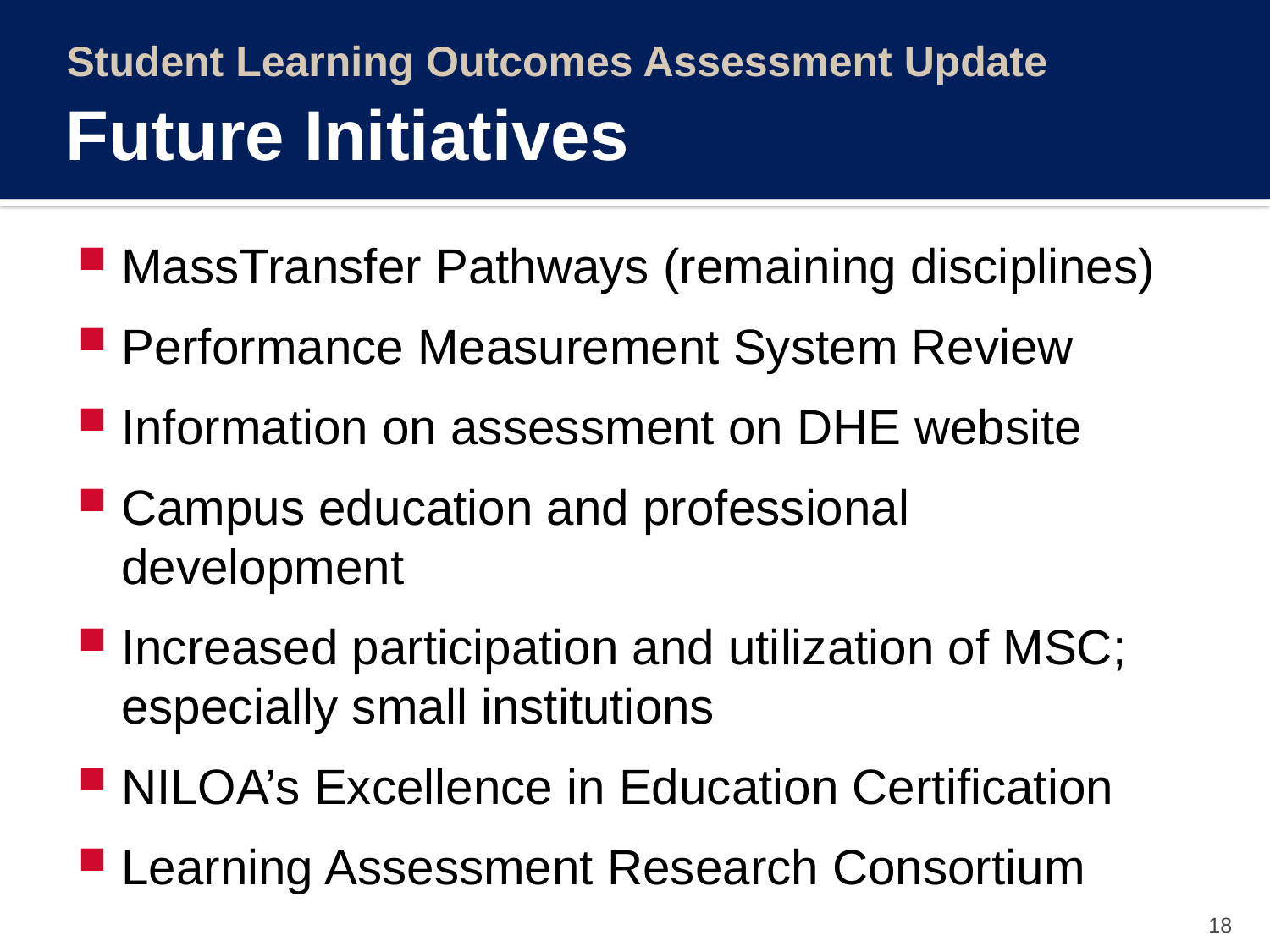

Student Learning Outcomes Assessment Update
# Future Initiatives
MassTransfer Pathways (remaining disciplines)
Performance Measurement System Review
Information on assessment on DHE website
Campus education and professional development
Increased participation and utilization of MSC; especially small institutions
NILOA’s Excellence in Education Certification
Learning Assessment Research Consortium